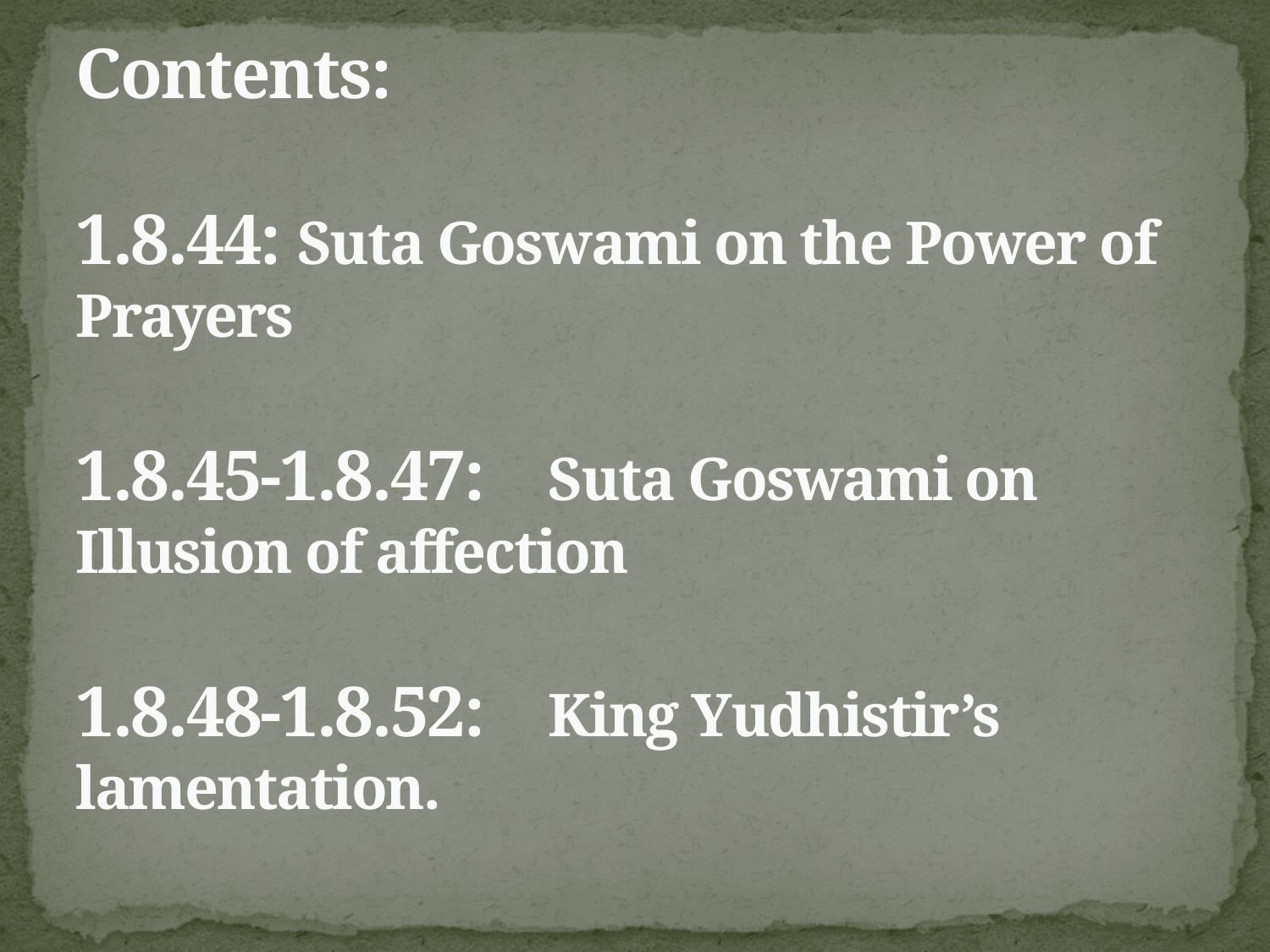

# Contents: 1.8.44: Suta Goswami on the Power of Prayers 1.8.45-1.8.47: 	Suta Goswami on Illusion of affection 1.8.48-1.8.52:	King Yudhistir’s lamentation.